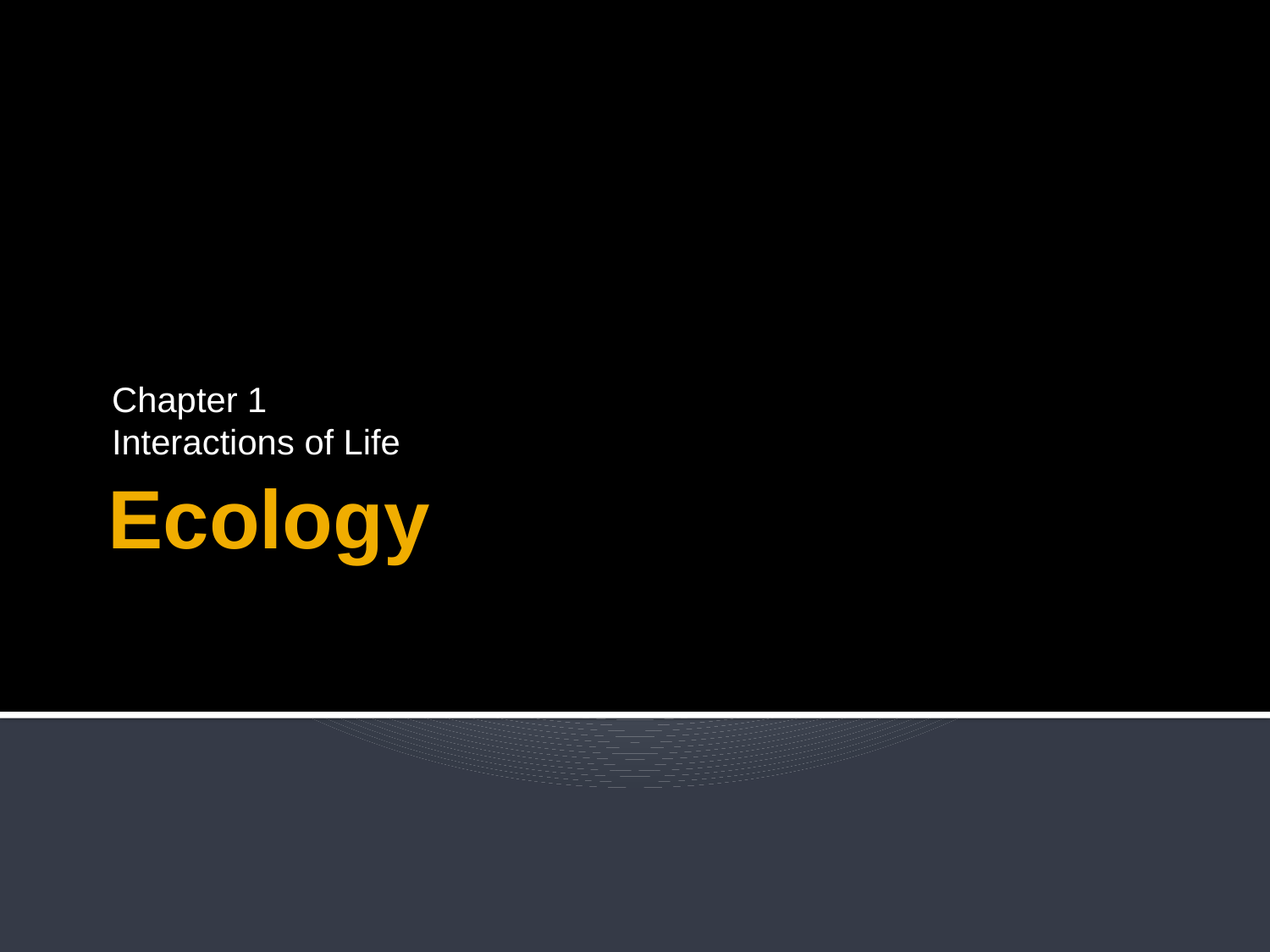

Chapter 1
Interactions of Life
# Ecology